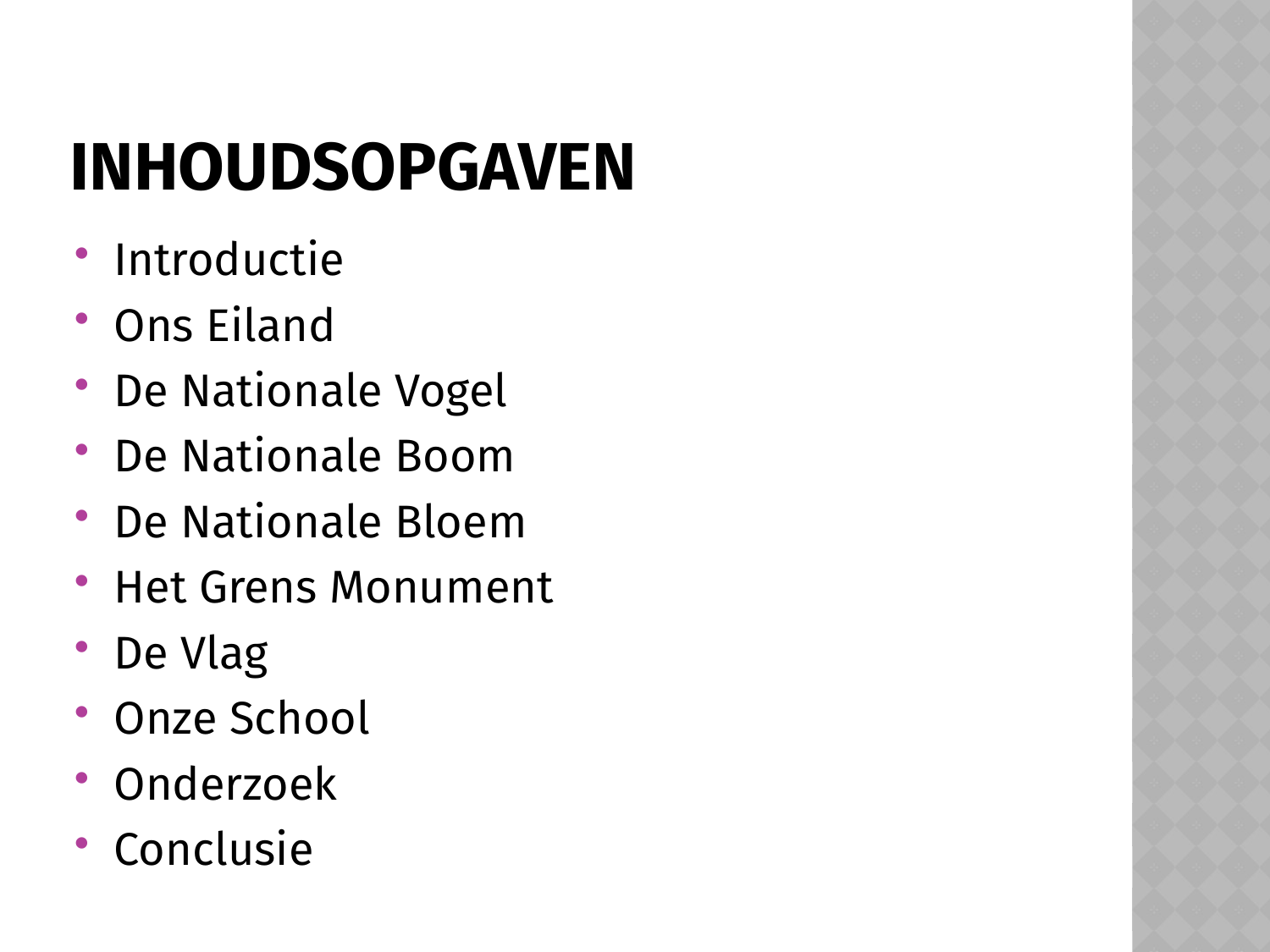

# Inhoudsopgaven
Introductie
Ons Eiland
De Nationale Vogel
De Nationale Boom
De Nationale Bloem
Het Grens Monument
De Vlag
Onze School
Onderzoek
Conclusie